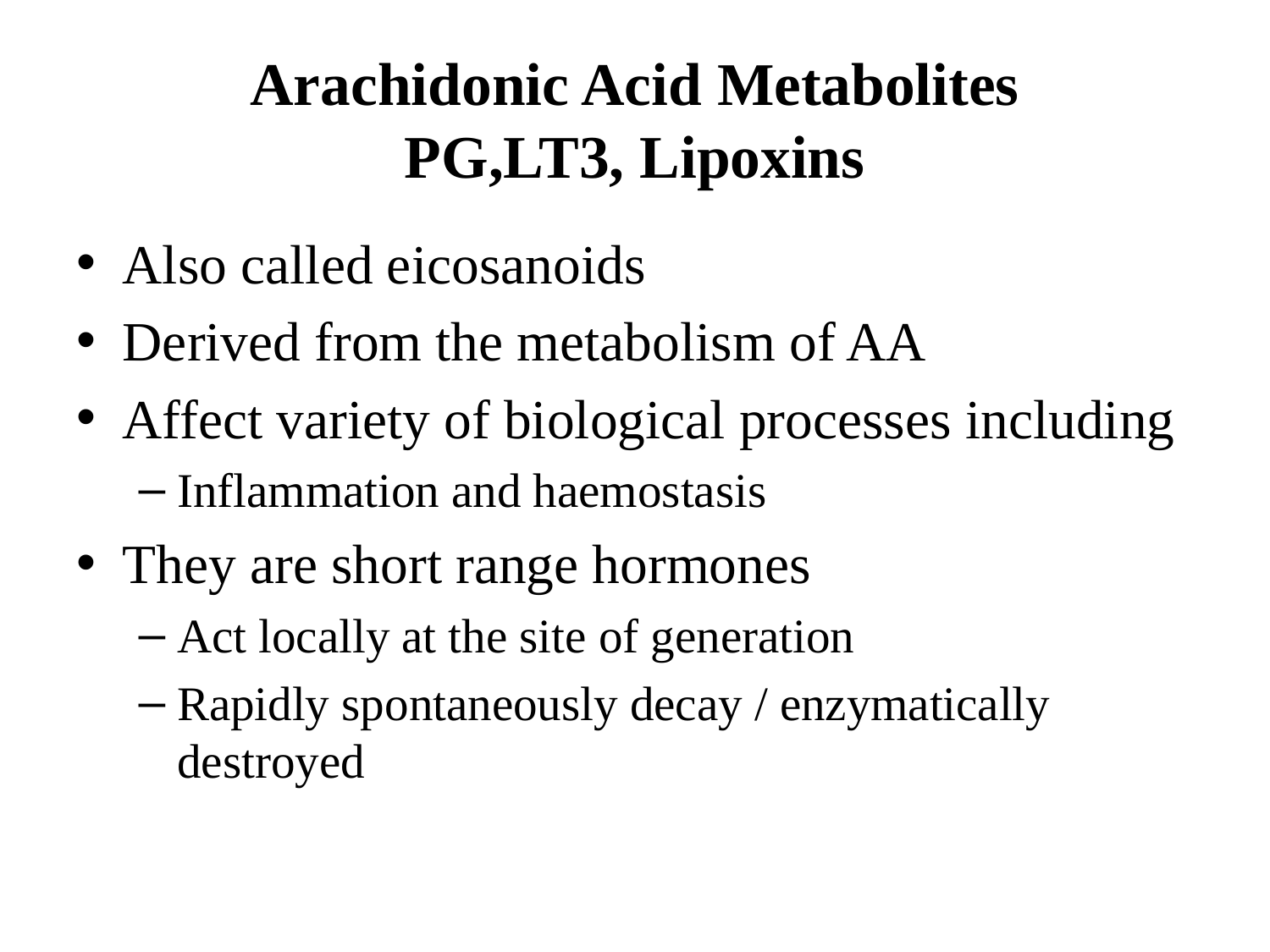

# Arachidonic Acid Metabolites PG,LT3, Lipoxins
Also called eicosanoids
Derived from the metabolism of AA
Affect variety of biological processes including
Inflammation and haemostasis
They are short range hormones
Act locally at the site of generation
Rapidly spontaneously decay / enzymatically destroyed